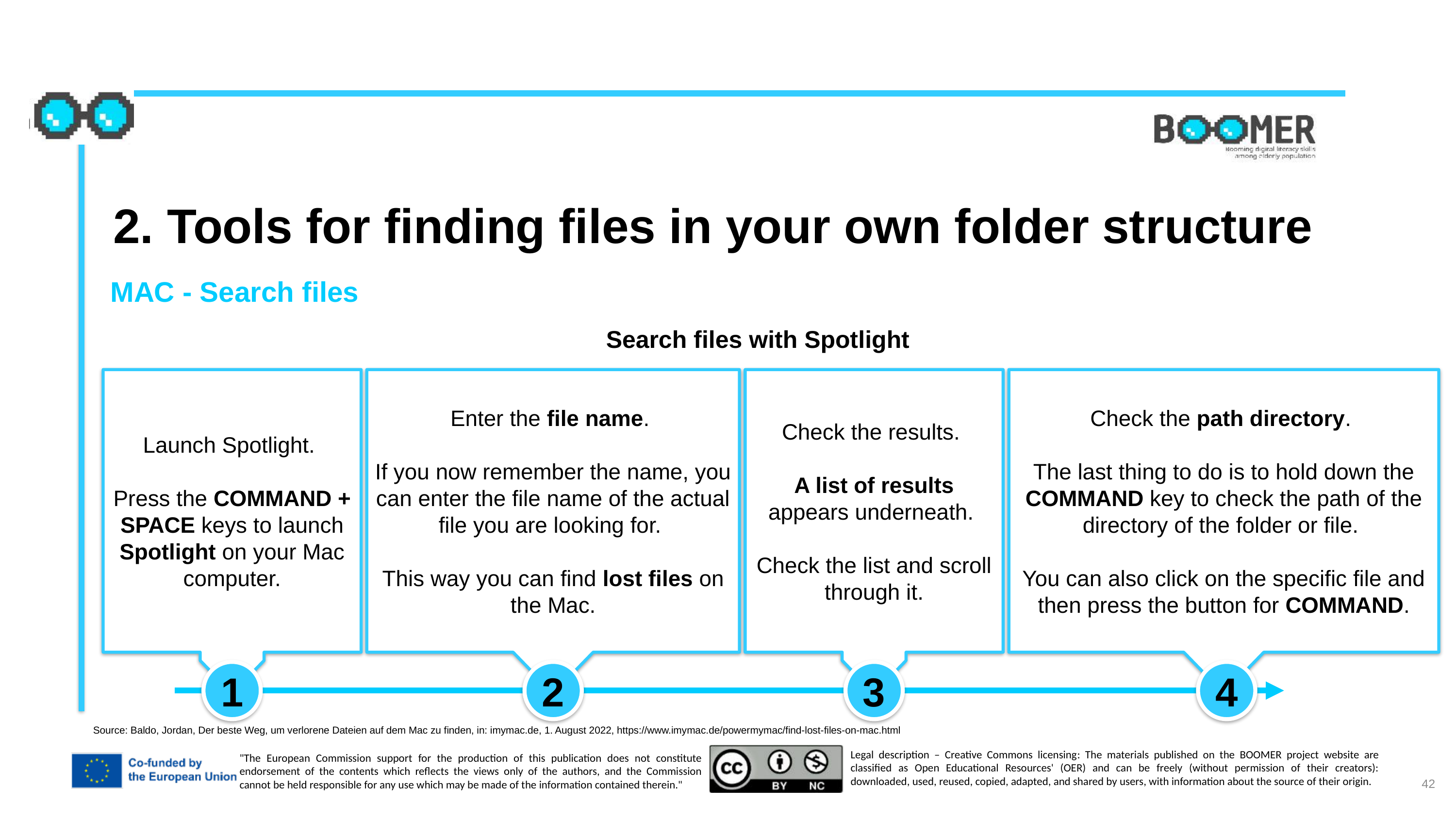

2. Tools for finding files in your own folder structure
MAC - Search files
Search files with Spotlight
Launch Spotlight.

Press the COMMAND + SPACE keys to launch Spotlight on your Mac computer.
Enter the file name.

If you now remember the name, you can enter the file name of the actual file you are looking for.

This way you can find lost files on the Mac.
Check the results.

A list of results appears underneath.

Check the list and scroll through it.
Check the path directory.

The last thing to do is to hold down the COMMAND key to check the path of the directory of the folder or file.

You can also click on the specific file and then press the button for COMMAND.
1
2
3
4
Source: Baldo, Jordan, Der beste Weg, um verlorene Dateien auf dem Mac zu finden, in: imymac.de, 1. August 2022, https://www.imymac.de/powermymac/find-lost-files-on-mac.html
42